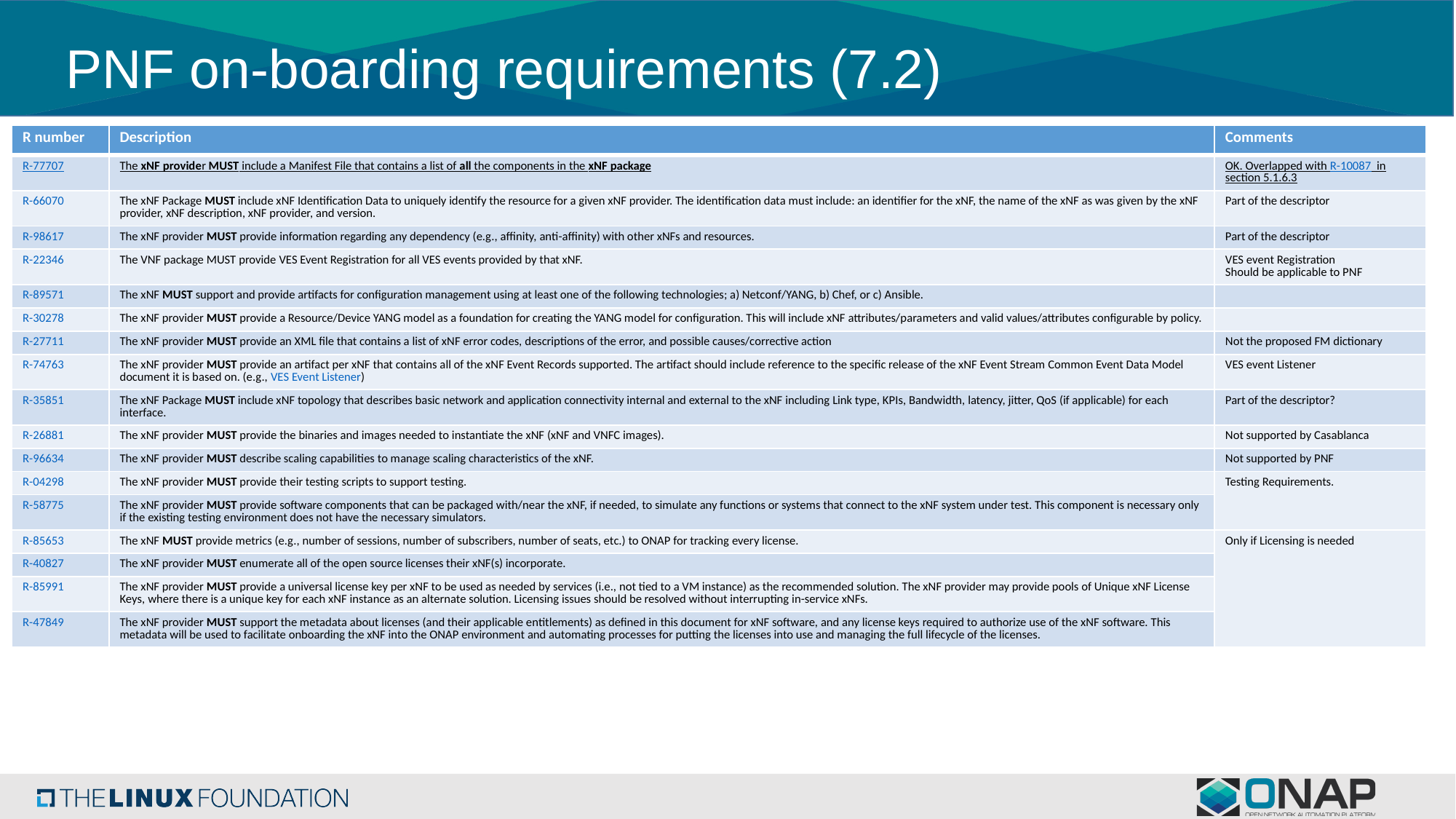

# PNF on-boarding requirements (7.2)
| R number | Description | Comments |
| --- | --- | --- |
| R-77707 | The xNF provider MUST include a Manifest File that contains a list of all the components in the xNF package | OK. Overlapped with R-10087 in section 5.1.6.3 |
| R-66070 | The xNF Package MUST include xNF Identification Data to uniquely identify the resource for a given xNF provider. The identification data must include: an identifier for the xNF, the name of the xNF as was given by the xNF provider, xNF description, xNF provider, and version. | Part of the descriptor |
| R-98617 | The xNF provider MUST provide information regarding any dependency (e.g., affinity, anti-affinity) with other xNFs and resources. | Part of the descriptor |
| R-22346 | The VNF package MUST provide VES Event Registration for all VES events provided by that xNF. | VES event Registration Should be applicable to PNF |
| R-89571 | The xNF MUST support and provide artifacts for configuration management using at least one of the following technologies; a) Netconf/YANG, b) Chef, or c) Ansible. |  |
| R-30278 | The xNF provider MUST provide a Resource/Device YANG model as a foundation for creating the YANG model for configuration. This will include xNF attributes/parameters and valid values/attributes configurable by policy. |  |
| R-27711 | The xNF provider MUST provide an XML file that contains a list of xNF error codes, descriptions of the error, and possible causes/corrective action | Not the proposed FM dictionary |
| R-74763 | The xNF provider MUST provide an artifact per xNF that contains all of the xNF Event Records supported. The artifact should include reference to the specific release of the xNF Event Stream Common Event Data Model document it is based on. (e.g., VES Event Listener) | VES event Listener |
| R-35851 | The xNF Package MUST include xNF topology that describes basic network and application connectivity internal and external to the xNF including Link type, KPIs, Bandwidth, latency, jitter, QoS (if applicable) for each interface. | Part of the descriptor? |
| R-26881 | The xNF provider MUST provide the binaries and images needed to instantiate the xNF (xNF and VNFC images). | Not supported by Casablanca |
| R-96634 | The xNF provider MUST describe scaling capabilities to manage scaling characteristics of the xNF. | Not supported by PNF |
| R-04298 | The xNF provider MUST provide their testing scripts to support testing. | Testing Requirements. |
| R-58775 | The xNF provider MUST provide software components that can be packaged with/near the xNF, if needed, to simulate any functions or systems that connect to the xNF system under test. This component is necessary only if the existing testing environment does not have the necessary simulators. |  |
| R-85653 | The xNF MUST provide metrics (e.g., number of sessions, number of subscribers, number of seats, etc.) to ONAP for tracking every license. | Only if Licensing is needed |
| R-40827 | The xNF provider MUST enumerate all of the open source licenses their xNF(s) incorporate. |  |
| R-85991 | The xNF provider MUST provide a universal license key per xNF to be used as needed by services (i.e., not tied to a VM instance) as the recommended solution. The xNF provider may provide pools of Unique xNF License Keys, where there is a unique key for each xNF instance as an alternate solution. Licensing issues should be resolved without interrupting in-service xNFs. |  |
| R-47849 | The xNF provider MUST support the metadata about licenses (and their applicable entitlements) as defined in this document for xNF software, and any license keys required to authorize use of the xNF software. This metadata will be used to facilitate onboarding the xNF into the ONAP environment and automating processes for putting the licenses into use and managing the full lifecycle of the licenses. |  |